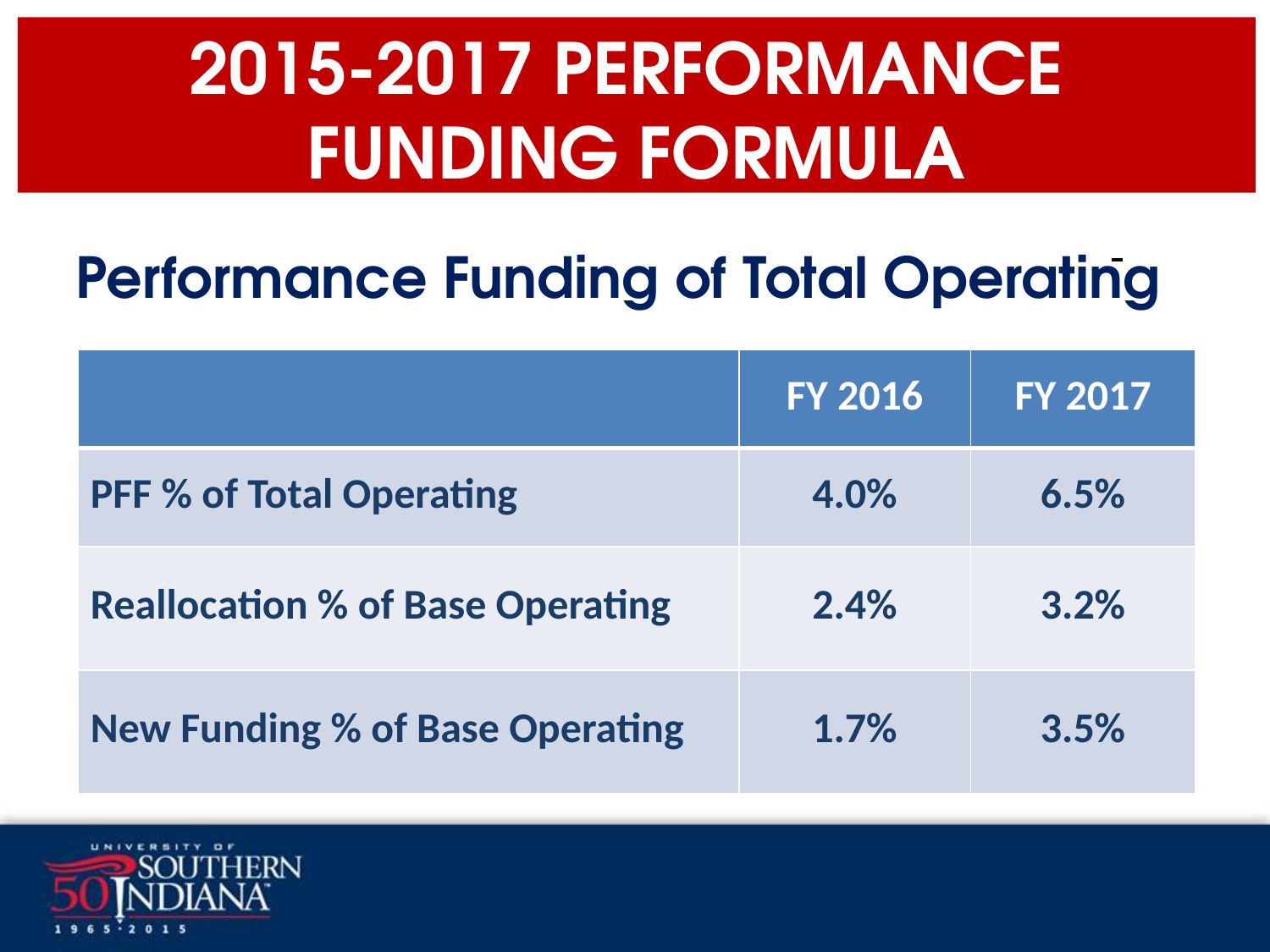

# 2015-2017 PERFORMANCE FUNDING FORMULA

Performance Funding of Total Operating

|  | FY 2016 | FY 2017 |
| --- | --- | --- |
| PFF % of Total Operating | 4.0% | 6.5% |
| Reallocation % of Base Operating | 2.4% | 3.2% |
| New Funding % of Base Operating | 1.7% | 3.5% |